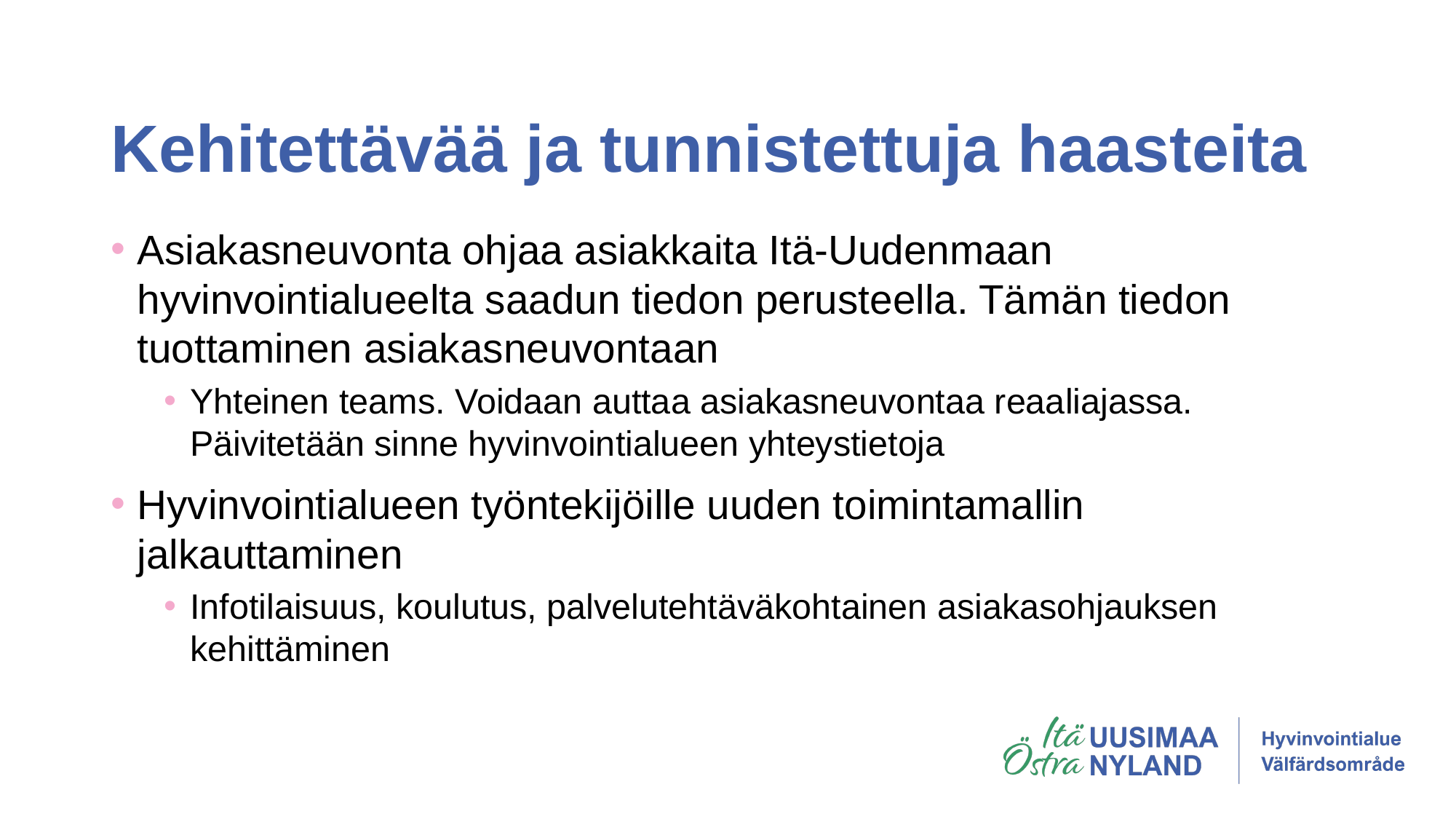

# Kehitettävää ja tunnistettuja haasteita
Asiakasneuvonta ohjaa asiakkaita Itä-Uudenmaan hyvinvointialueelta saadun tiedon perusteella. Tämän tiedon tuottaminen asiakasneuvontaan
Yhteinen teams. Voidaan auttaa asiakasneuvontaa reaaliajassa. Päivitetään sinne hyvinvointialueen yhteystietoja
Hyvinvointialueen työntekijöille uuden toimintamallin jalkauttaminen
Infotilaisuus, koulutus, palvelutehtäväkohtainen asiakasohjauksen kehittäminen